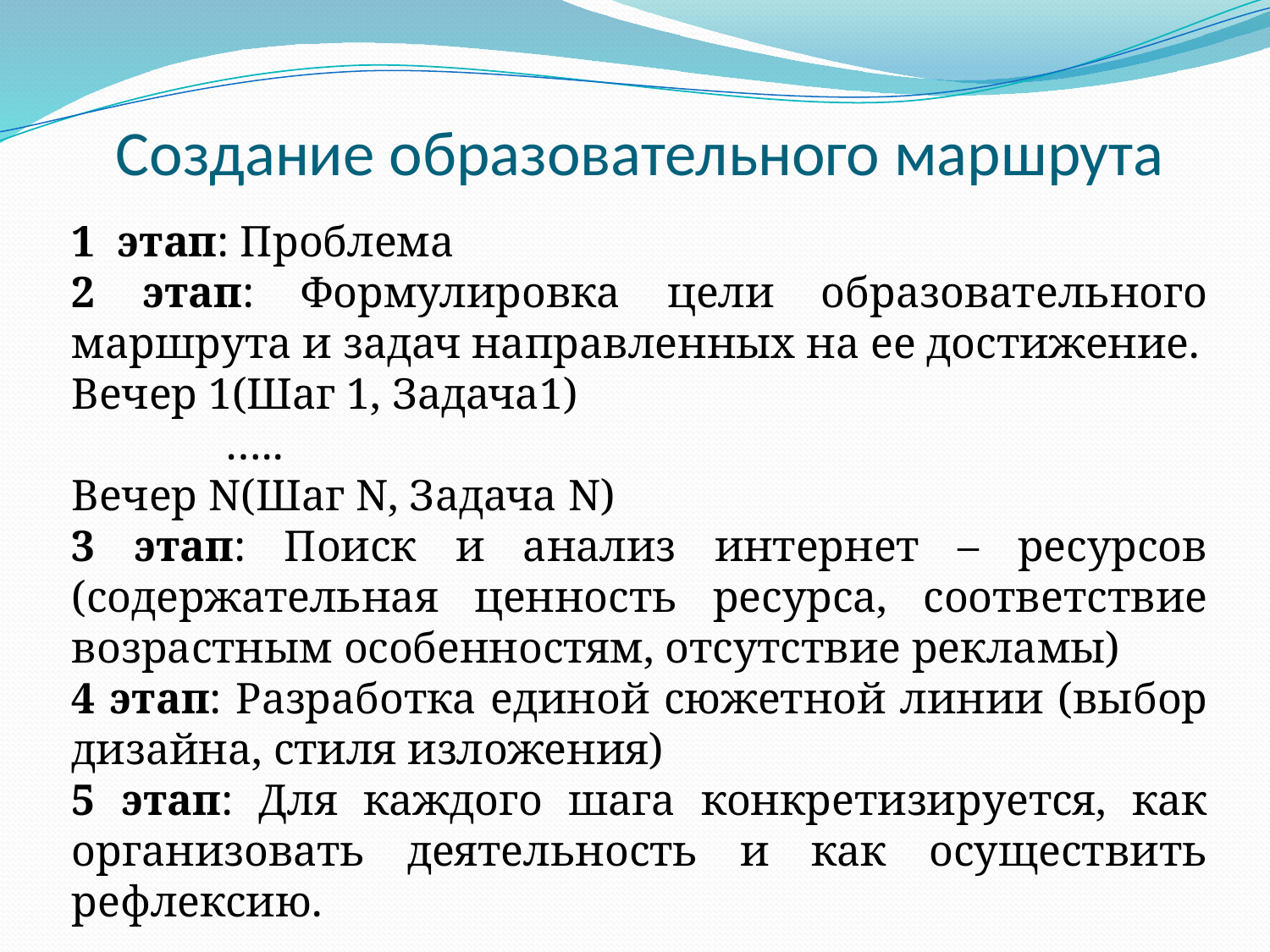

# Создание образовательного маршрута
1  этап: Проблема
2 этап: Формулировка цели образовательного маршрута и задач направленных на ее достижение.
Вечер 1(Шаг 1, Задача1)
              …..
Вечер N(Шаг N, Задача N)
3 этап: Поиск и анализ интернет – ресурсов (содержательная ценность ресурса, соответствие возрастным особенностям, отсутствие рекламы)
4 этап: Разработка единой сюжетной линии (выбор дизайна, стиля изложения)
5 этап: Для каждого шага конкретизируется, как организовать деятельность и как осуществить рефлексию.